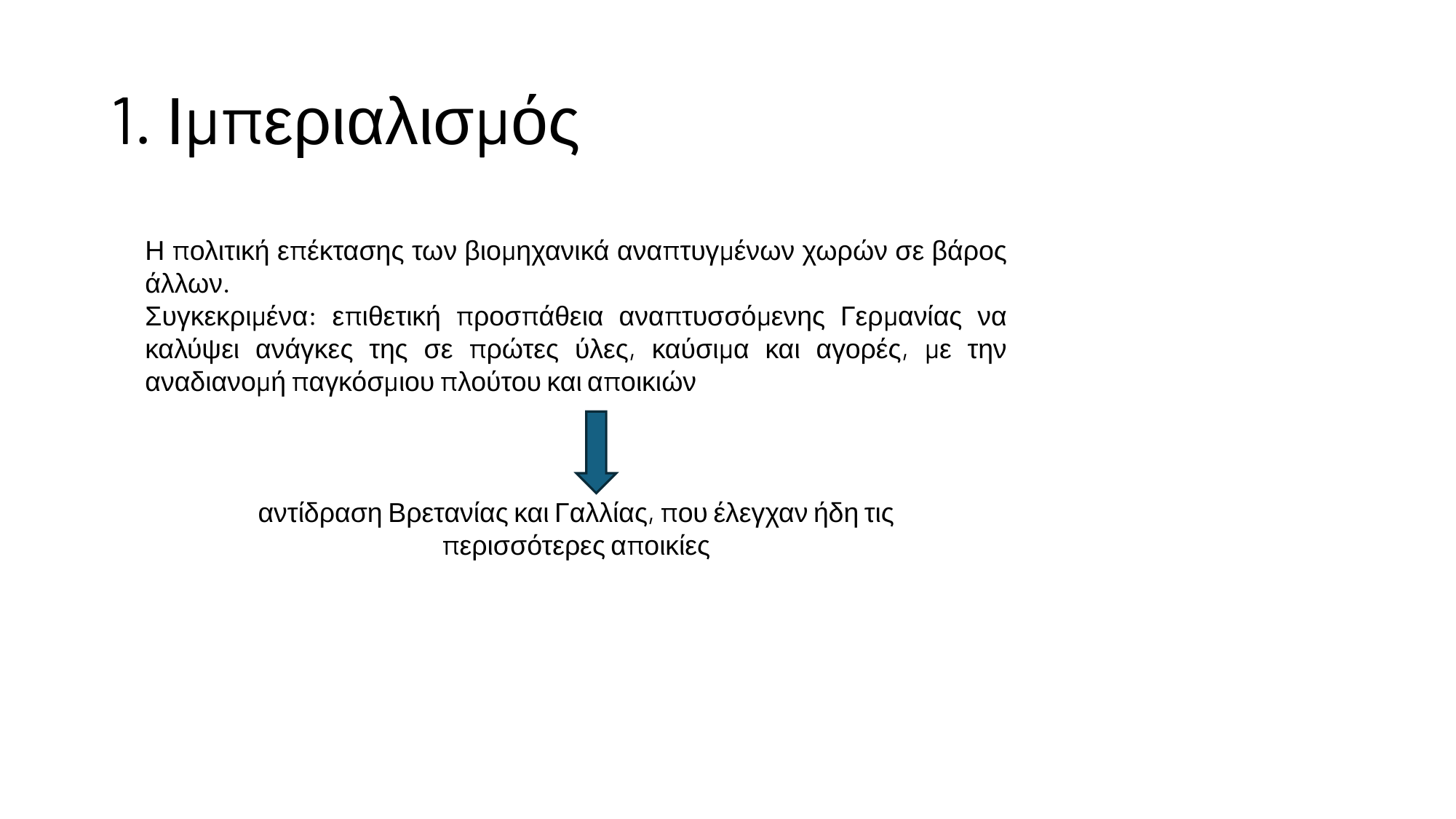

# 1. Ιμπεριαλισμός
Η πολιτική επέκτασης των βιομηχανικά αναπτυγμένων χωρών σε βάρος άλλων.
Συγκεκριμένα: επιθετική προσπάθεια αναπτυσσόμενης Γερμανίας να καλύψει ανάγκες της σε πρώτες ύλες, καύσιμα και αγορές, με την αναδιανομή παγκόσμιου πλούτου και αποικιών

αντίδραση Βρετανίας και Γαλλίας, που έλεγχαν ήδη τις
περισσότερες αποικίες